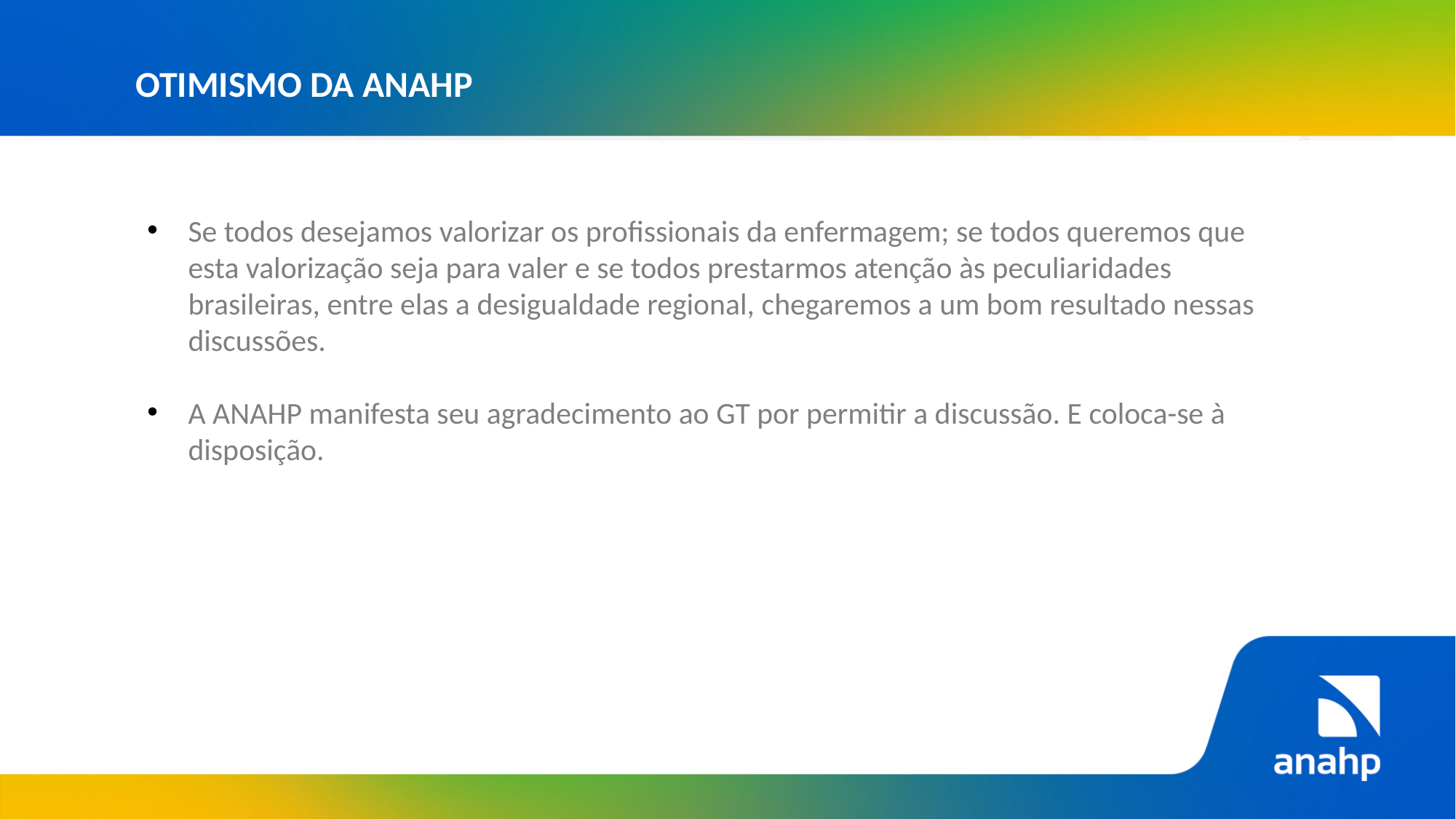

OTIMISMO DA ANAHP
Se todos desejamos valorizar os profissionais da enfermagem; se todos queremos que esta valorização seja para valer e se todos prestarmos atenção às peculiaridades brasileiras, entre elas a desigualdade regional, chegaremos a um bom resultado nessas discussões.

A ANAHP manifesta seu agradecimento ao GT por permitir a discussão. E coloca-se à disposição.